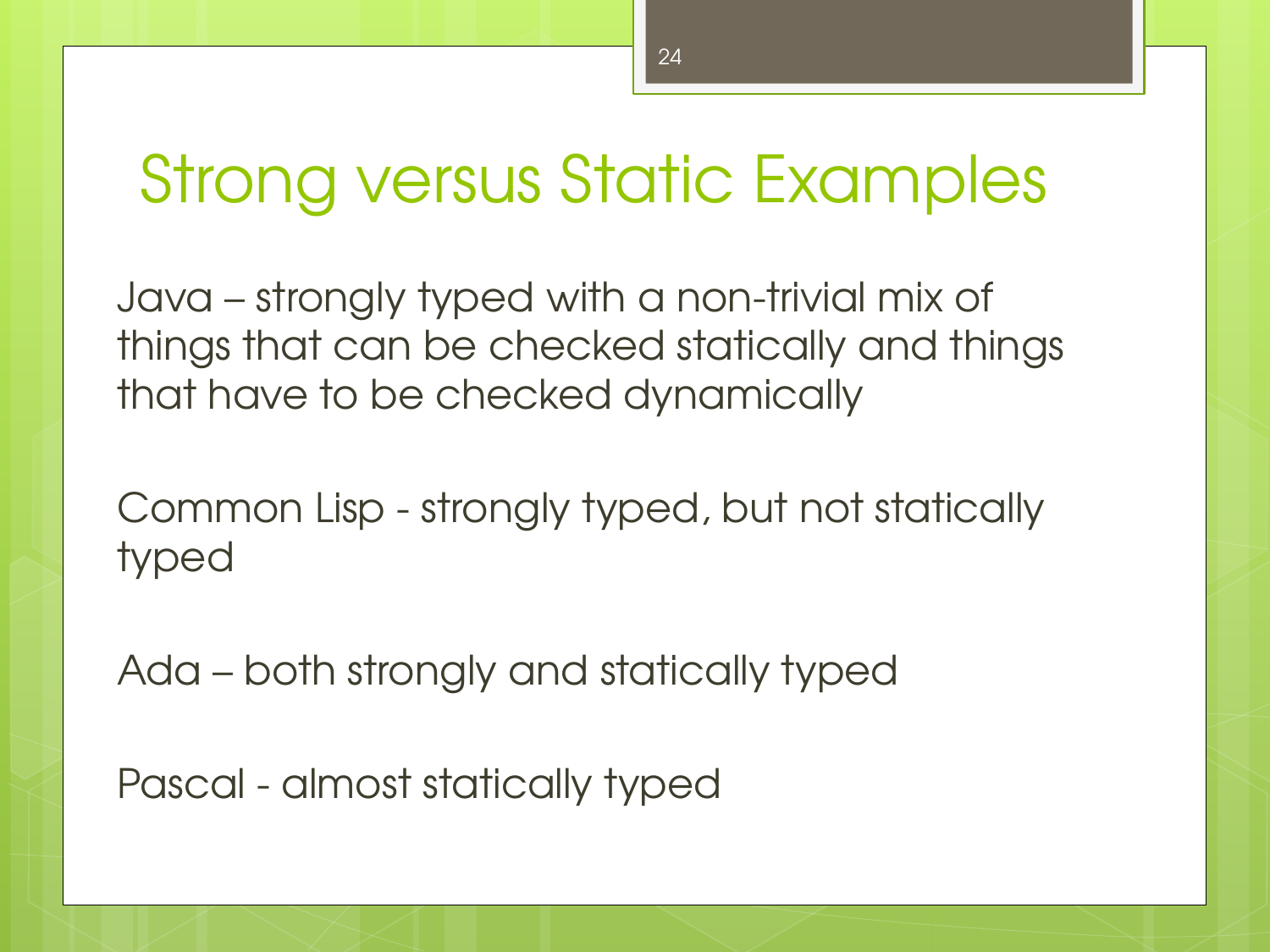

24
# Strong versus Static Examples
Java – strongly typed with a non-trivial mix of things that can be checked statically and things that have to be checked dynamically

Common Lisp - strongly typed, but not statically typed

Ada – both strongly and statically typed

Pascal - almost statically typed